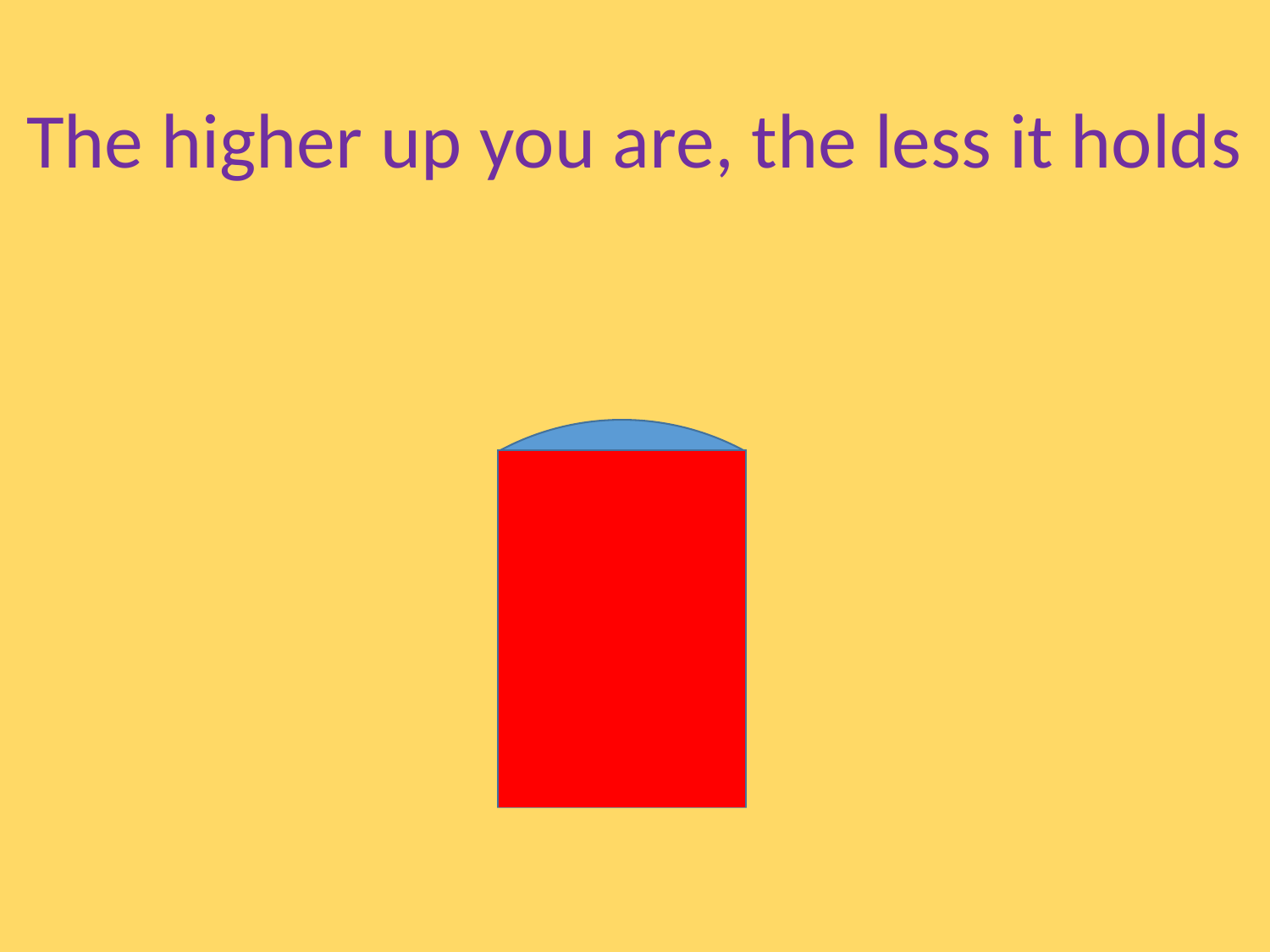

# The higher up you are, the less it holds